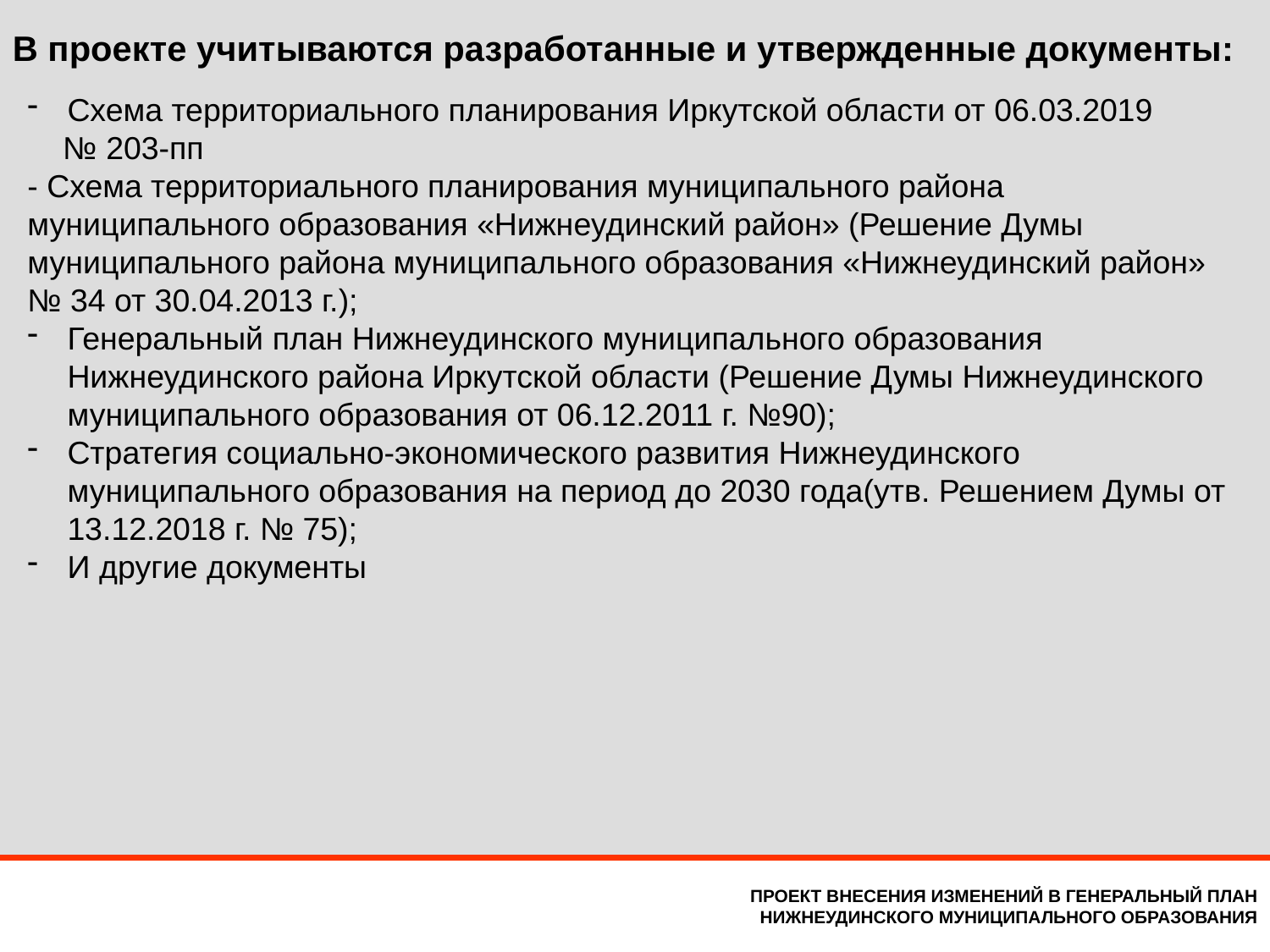

В проекте учитываются разработанные и утвержденные документы:
Схема территориального планирования Иркутской области от 06.03.2019
    № 203-пп
- Схема территориального планирования муниципального района   муниципального образования «Нижнеудинский район» (Решение Думы муниципального района муниципального образования «Нижнеудинский район» № 34 от 30.04.2013 г.);
Генеральный план Нижнеудинского муниципального образования Нижнеудинского района Иркутской области (Решение Думы Нижнеудинского муниципального образования от 06.12.2011 г. №90);
Стратегия социально-экономического развития Нижнеудинского муниципального образования на период до 2030 года(утв. Решением Думы от 13.12.2018 г. № 75);
И другие документы

ПРОЕКТ ВНЕСЕНИЯ ИЗМЕНЕНИЙ В ГЕНЕРАЛЬНЫЙ ПЛАН
НИЖНЕУДИНСКОГО МУНИЦИПАЛЬНОГО ОБРАЗОВАНИЯ